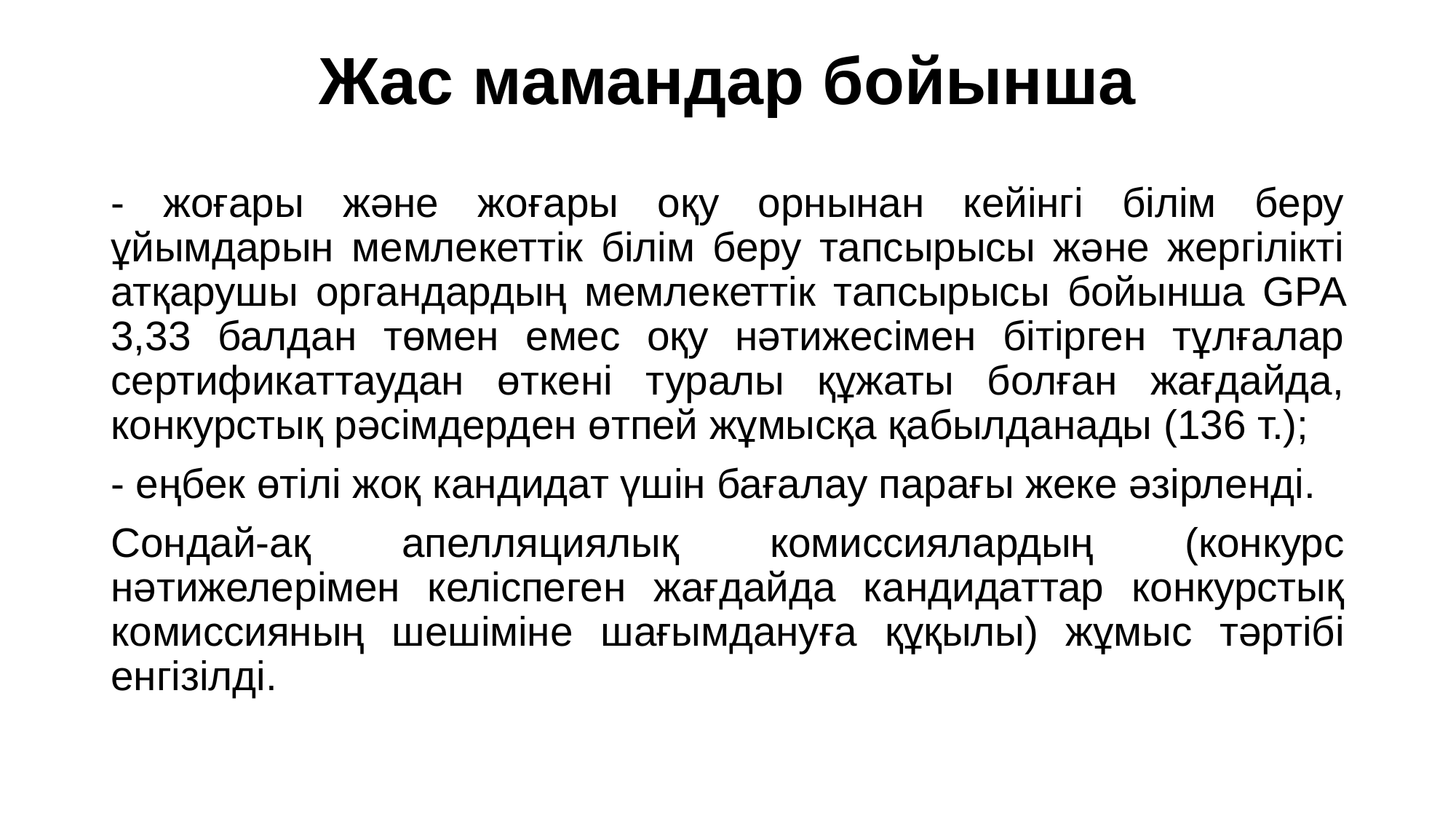

# Жас мамандар бойынша
- жоғары және жоғары оқу орнынан кейінгі білім беру ұйымдарын мемлекеттік білім беру тапсырысы және жергілікті атқарушы органдардың мемлекеттік тапсырысы бойынша GPA 3,33 балдан төмен емес оқу нәтижесімен бітірген тұлғалар сертификаттаудан өткені туралы құжаты болған жағдайда, конкурстық рәсімдерден өтпей жұмысқа қабылданады (136 т.);
- еңбек өтілі жоқ кандидат үшін бағалау парағы жеке әзірленді.
Сондай-ақ апелляциялық комиссиялардың (конкурс нәтижелерімен келіспеген жағдайда кандидаттар конкурстық комиссияның шешіміне шағымдануға құқылы) жұмыс тәртібі енгізілді.